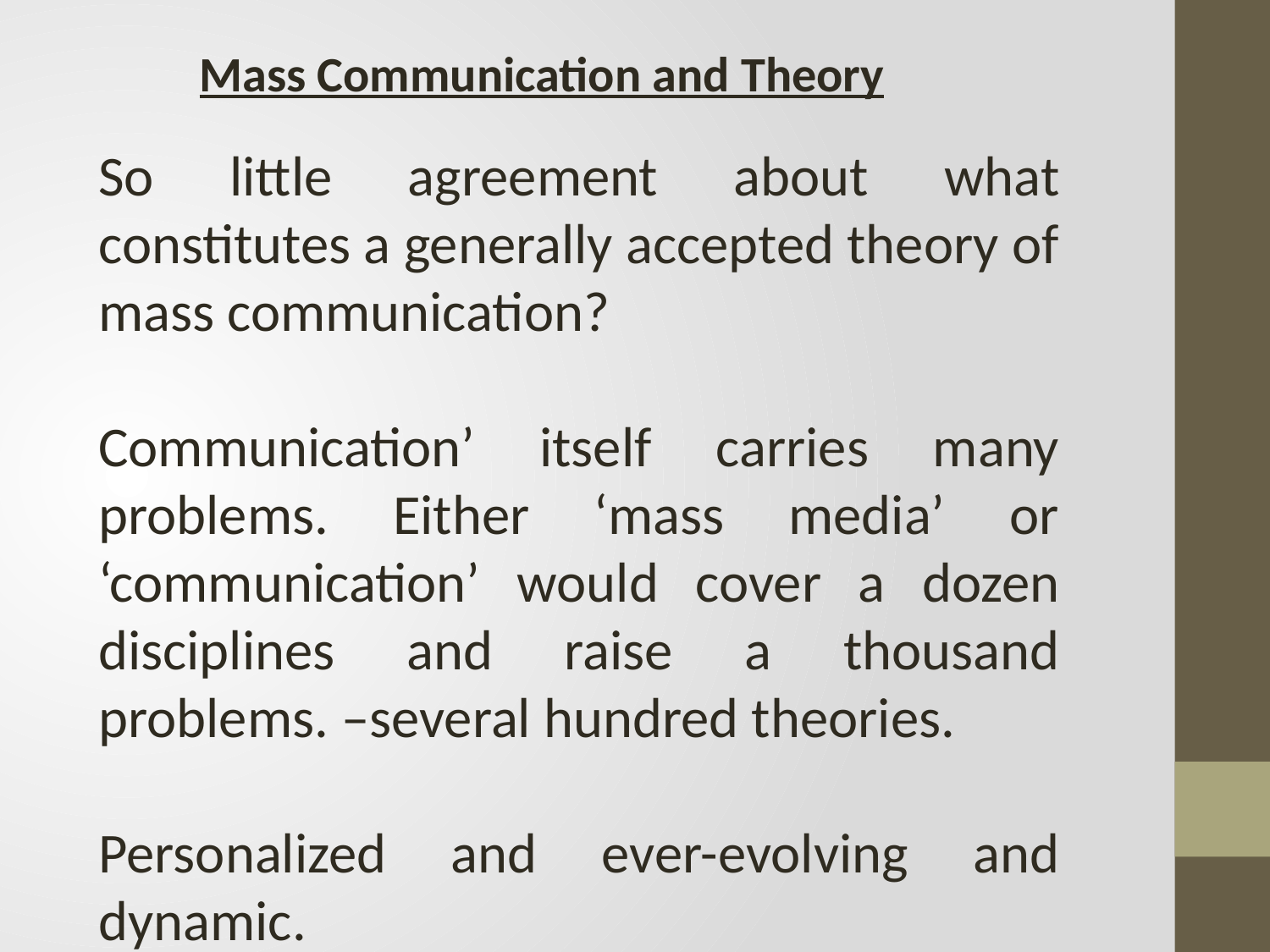

Mass Communication and Theory

So little agreement about what constitutes a generally accepted theory of mass communication?

Communication’ itself carries many problems. Either ‘mass media’ or ‘communication’ would cover a dozen disciplines and raise a thousand problems. –several hundred theories.

Personalized and ever-evolving and dynamic.